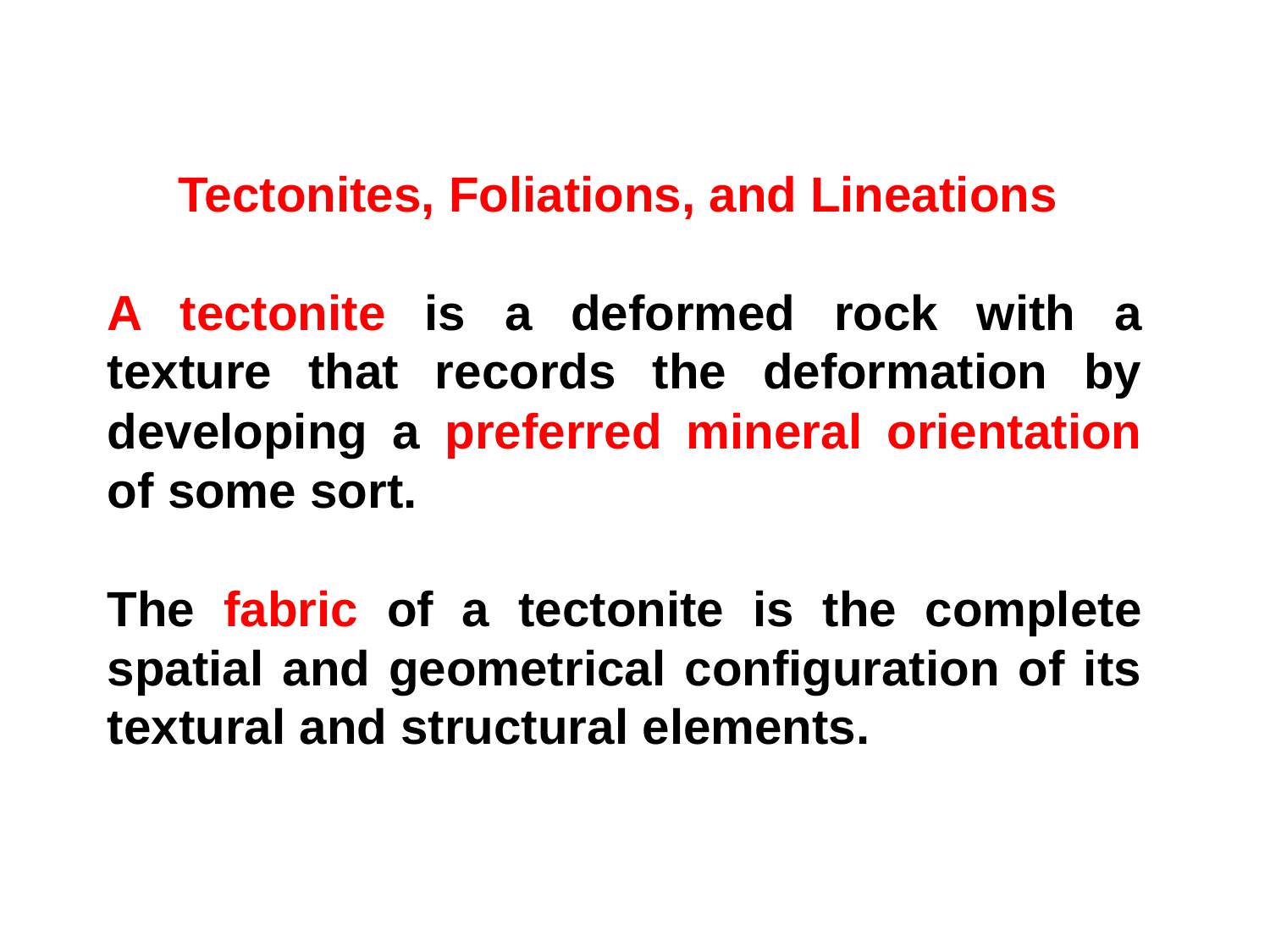

Tectonites, Foliations, and Lineations

A tectonite is a deformed rock with a texture that records the deformation by developing a preferred mineral orientation of some sort.

The fabric of a tectonite is the complete spatial and geometrical configuration of its textural and structural elements.